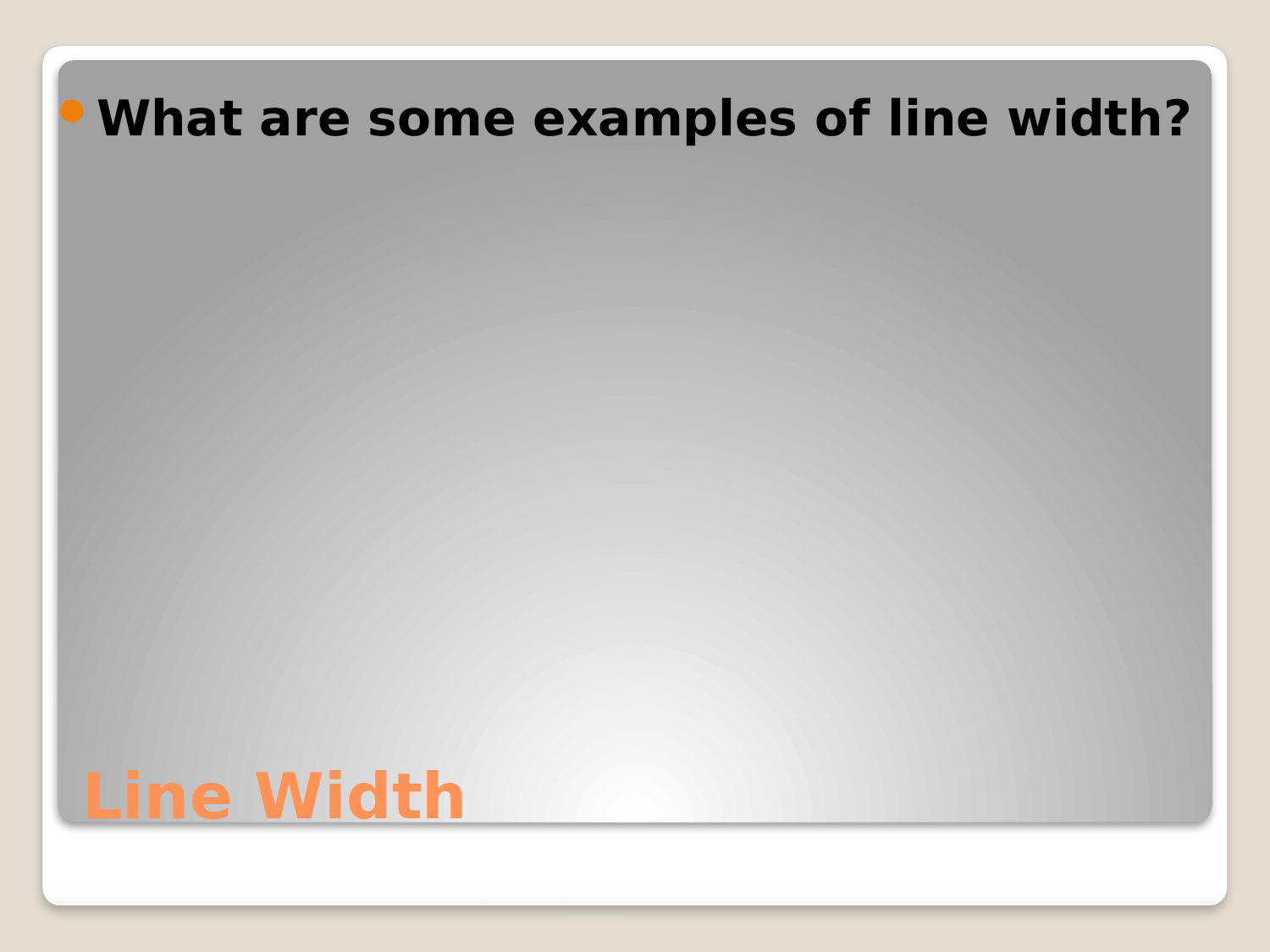

What are some examples of line width?
# Line Width